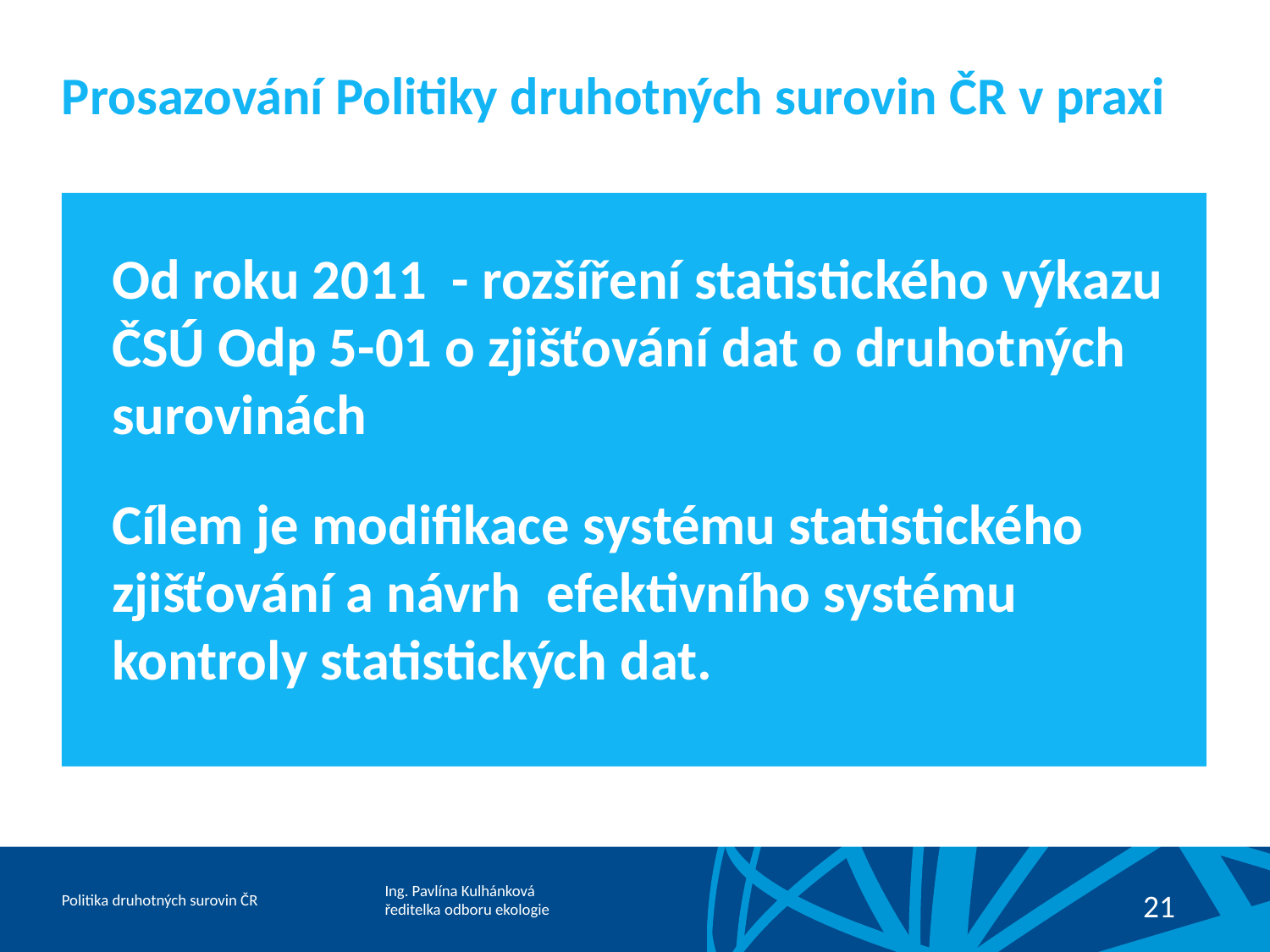

# Prosazování Politiky druhotných surovin ČR v praxi
Od roku 2011  - rozšíření statistického výkazu ČSÚ Odp 5-01 o zjišťování dat o druhotných surovinách
Cílem je modifikace systému statistického zjišťování a návrh  efektivního systému kontroly statistických dat.